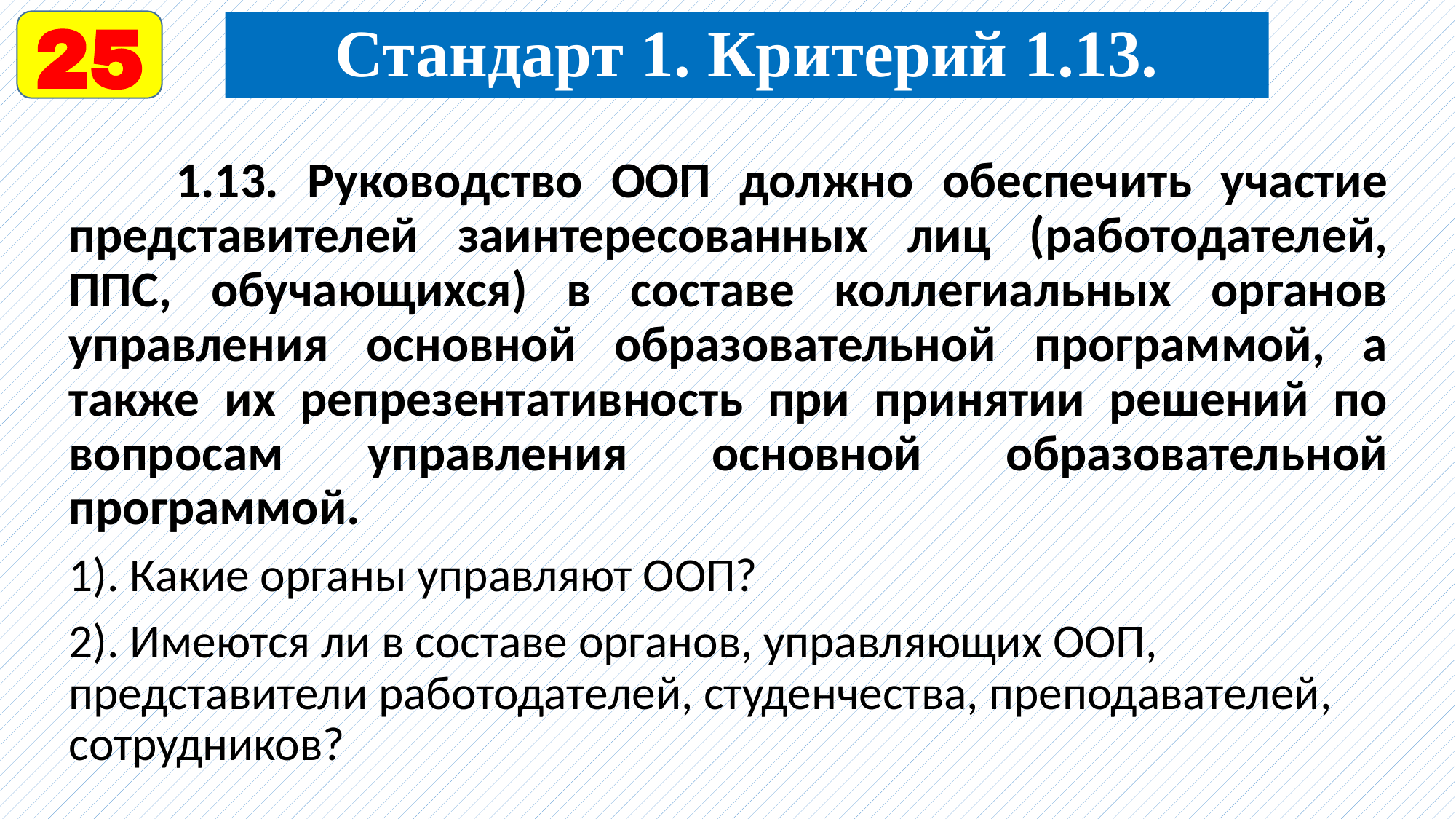

25
Стандарт 1. Критерий 1.13.
	1.13. Руководство ООП должно обеспечить участие представителей заинтересованных лиц (работодателей, ППС, обучающихся) в составе коллегиальных органов управления основной образовательной программой, а также их репрезентативность при принятии решений по вопросам управления основной образовательной программой.
1). Какие органы управляют ООП?
2). Имеются ли в составе органов, управляющих ООП, представители работодателей, студенчества, преподавателей, сотрудников?